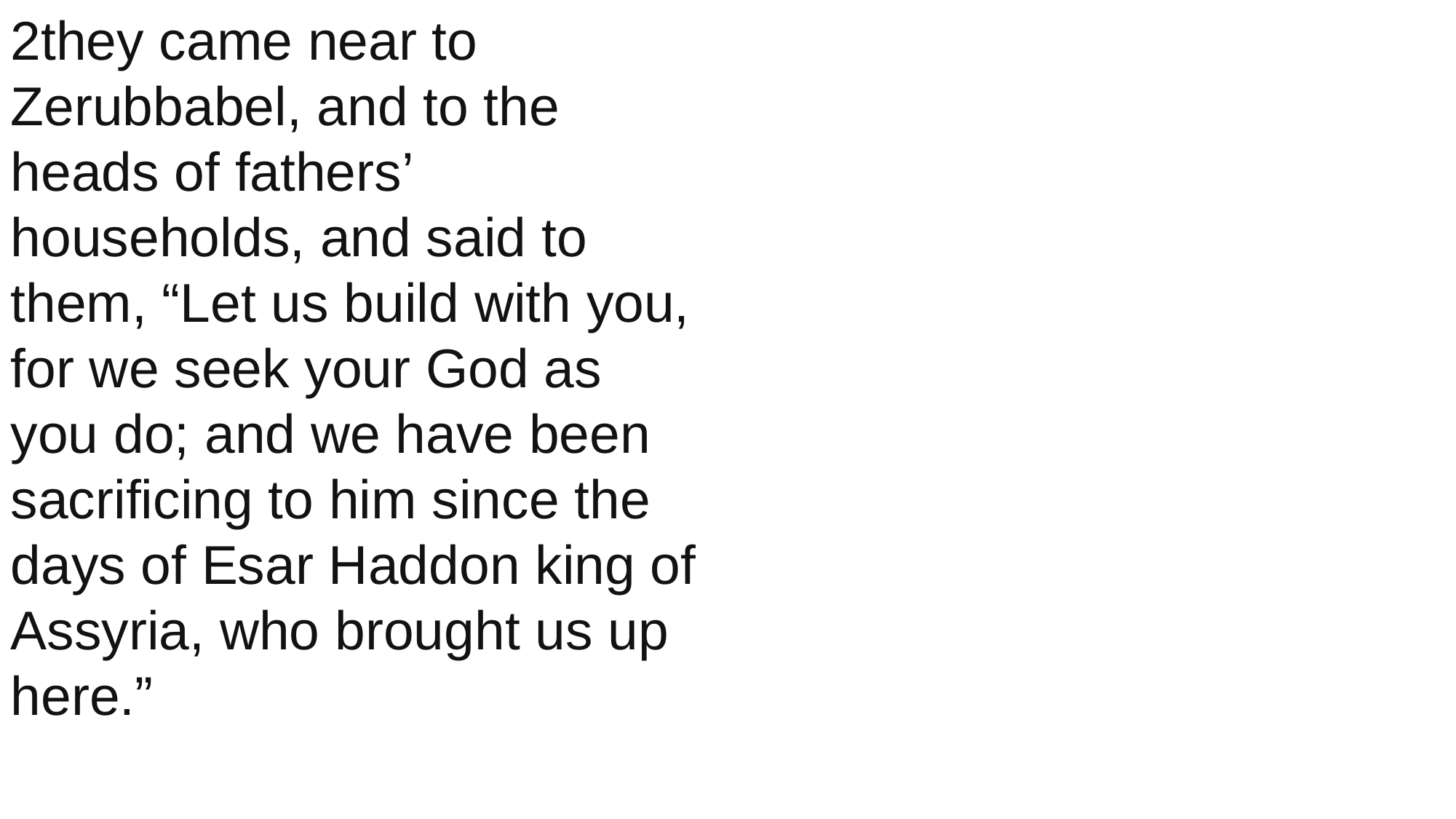

2they came near to Zerubbabel, and to the heads of fathers’ households, and said to them, “Let us build with you, for we seek your God as you do; and we have been sacrificing to him since the days of Esar Haddon king of Assyria, who brought us up here.”
 John